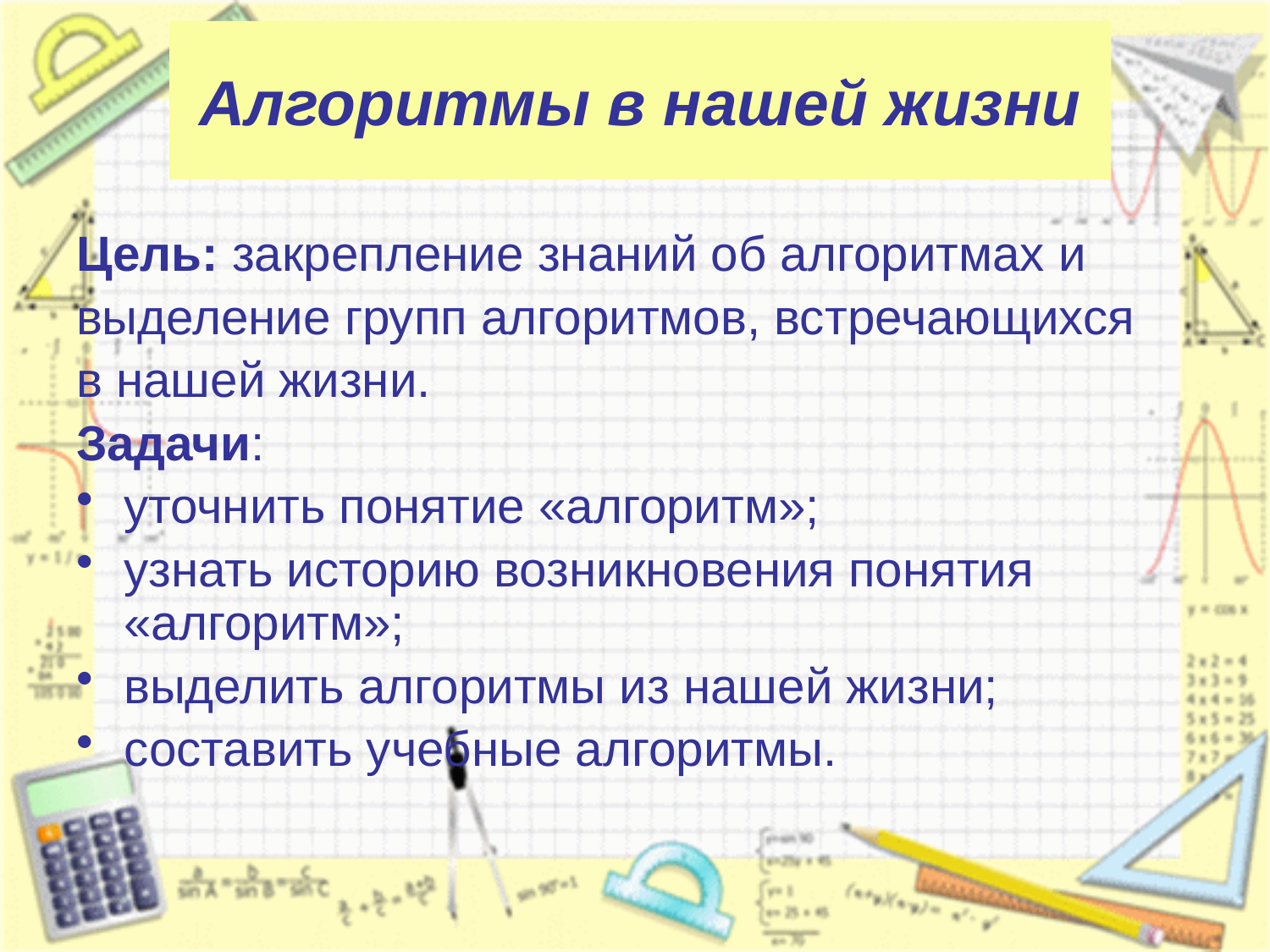

# Алгоритмы в нашей жизни
Цель: закрепление знаний об алгоритмах и
выделение групп алгоритмов, встречающихся
в нашей жизни.
Задачи:
уточнить понятие «алгоритм»;
узнать историю возникновения понятия «алгоритм»;
выделить алгоритмы из нашей жизни;
составить учебные алгоритмы.